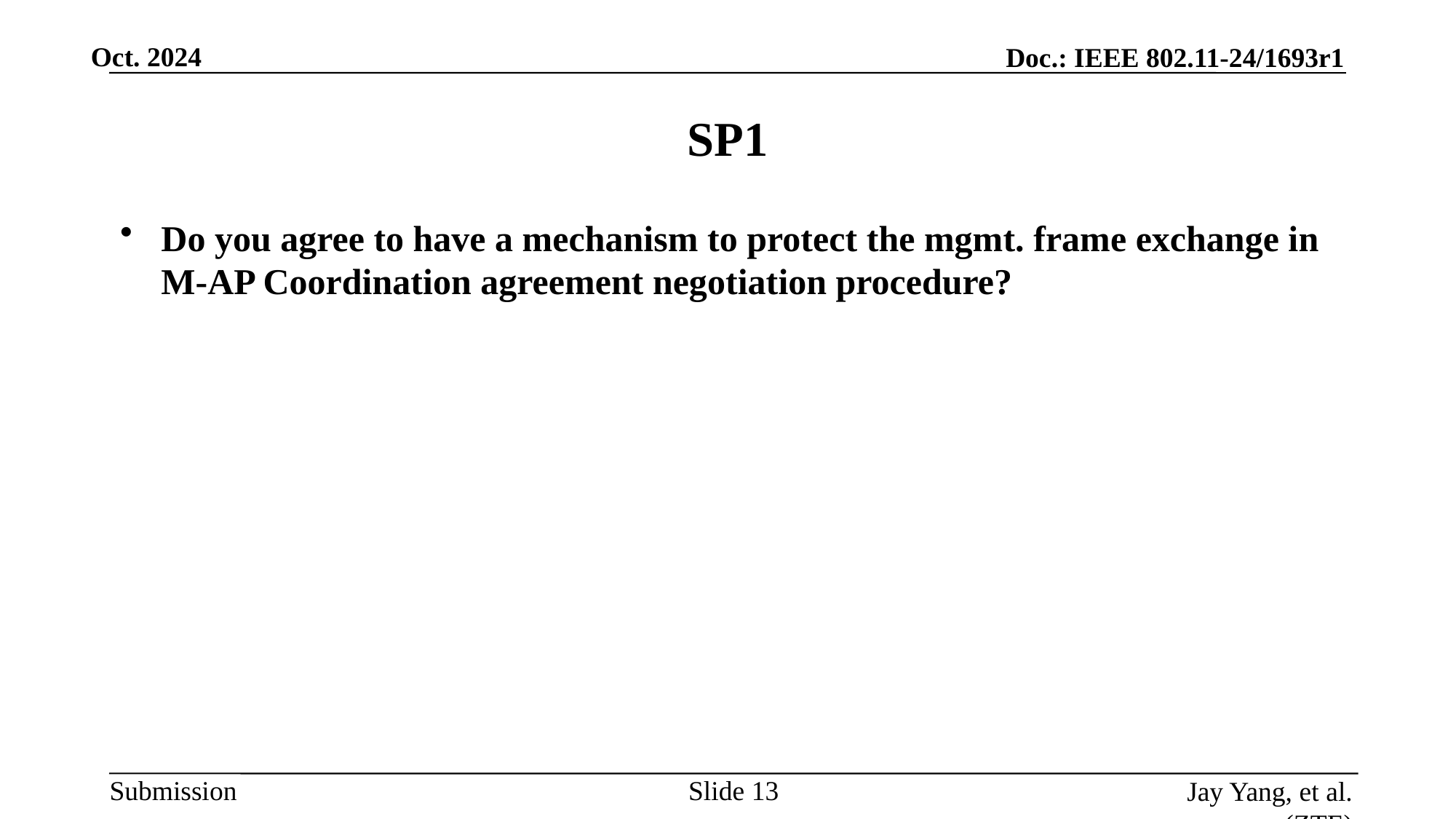

# SP1
Do you agree to have a mechanism to protect the mgmt. frame exchange in M-AP Coordination agreement negotiation procedure?
Slide 13
Jay Yang, et al. (ZTE)